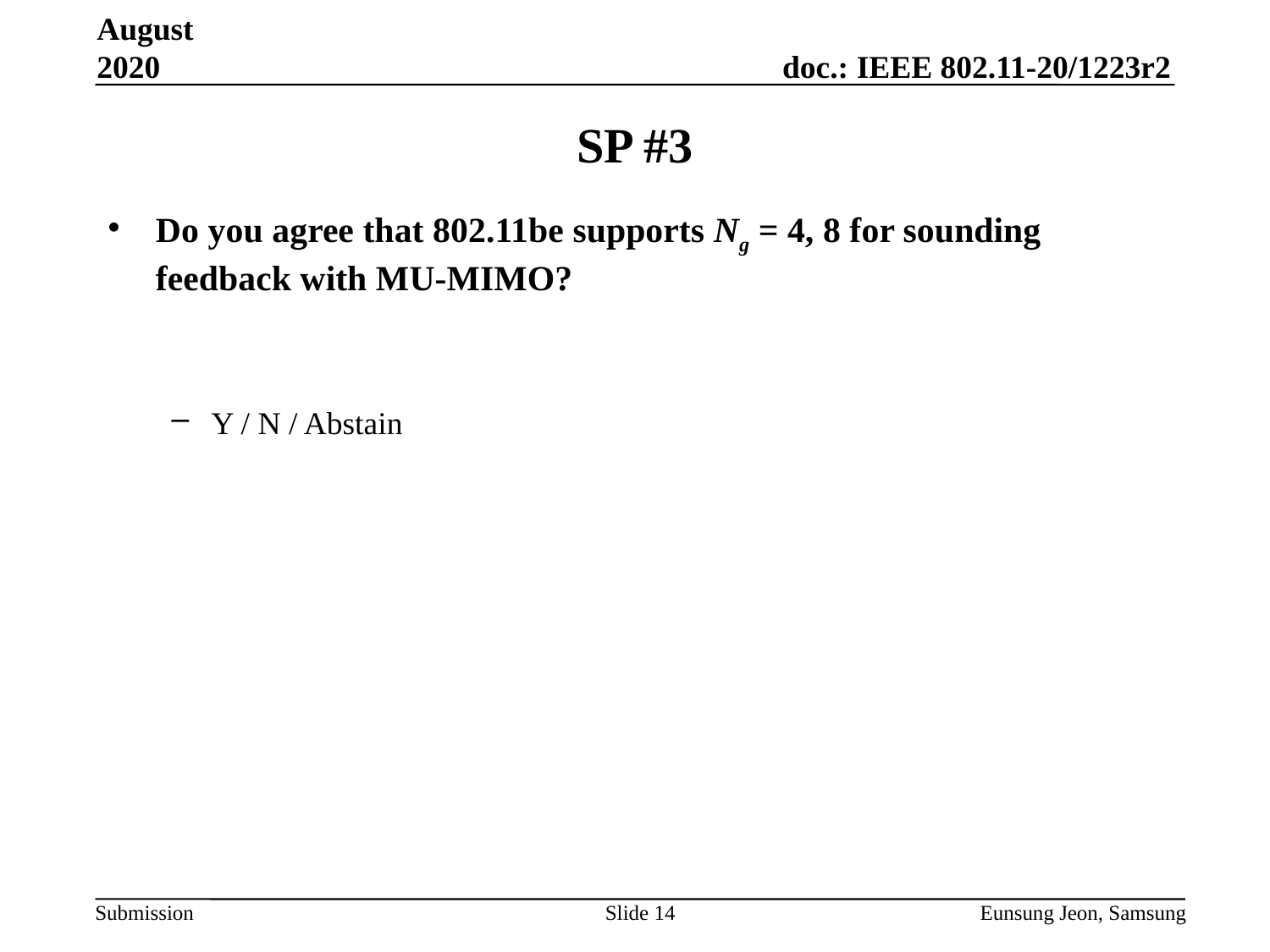

August 2020
# SP #3
Do you agree that 802.11be supports Ng = 4, 8 for sounding feedback with MU-MIMO?

Y / N / Abstain

Slide 14
Eunsung Jeon, Samsung